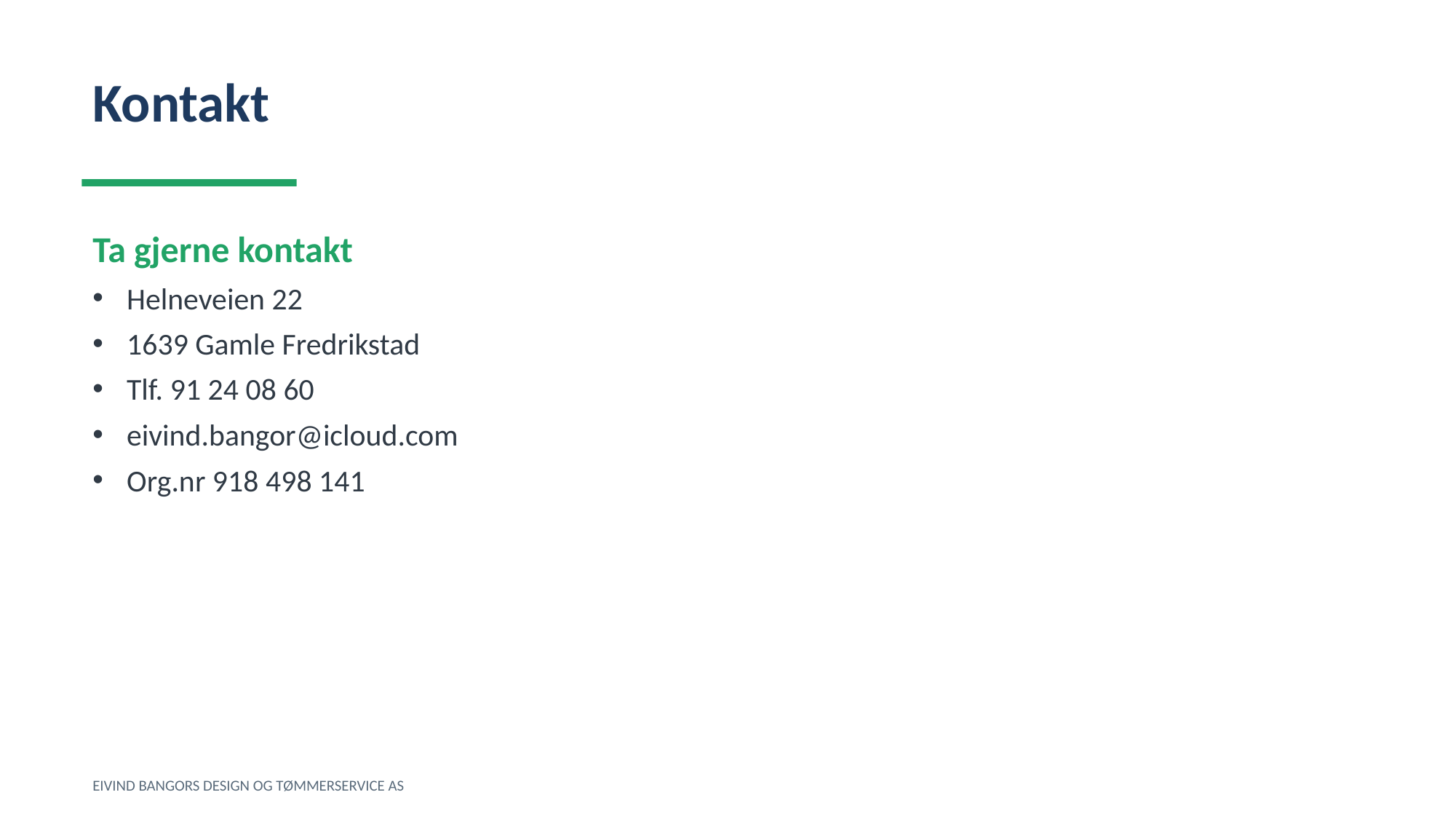

Kontakt

Ta gjerne kontakt
Helneveien 22
1639 Gamle Fredrikstad
Tlf. 91 24 08 60
eivind.bangor@icloud.com
Org.nr 918 498 141
EIVIND BANGORS DESIGN OG TØMMERSERVICE AS